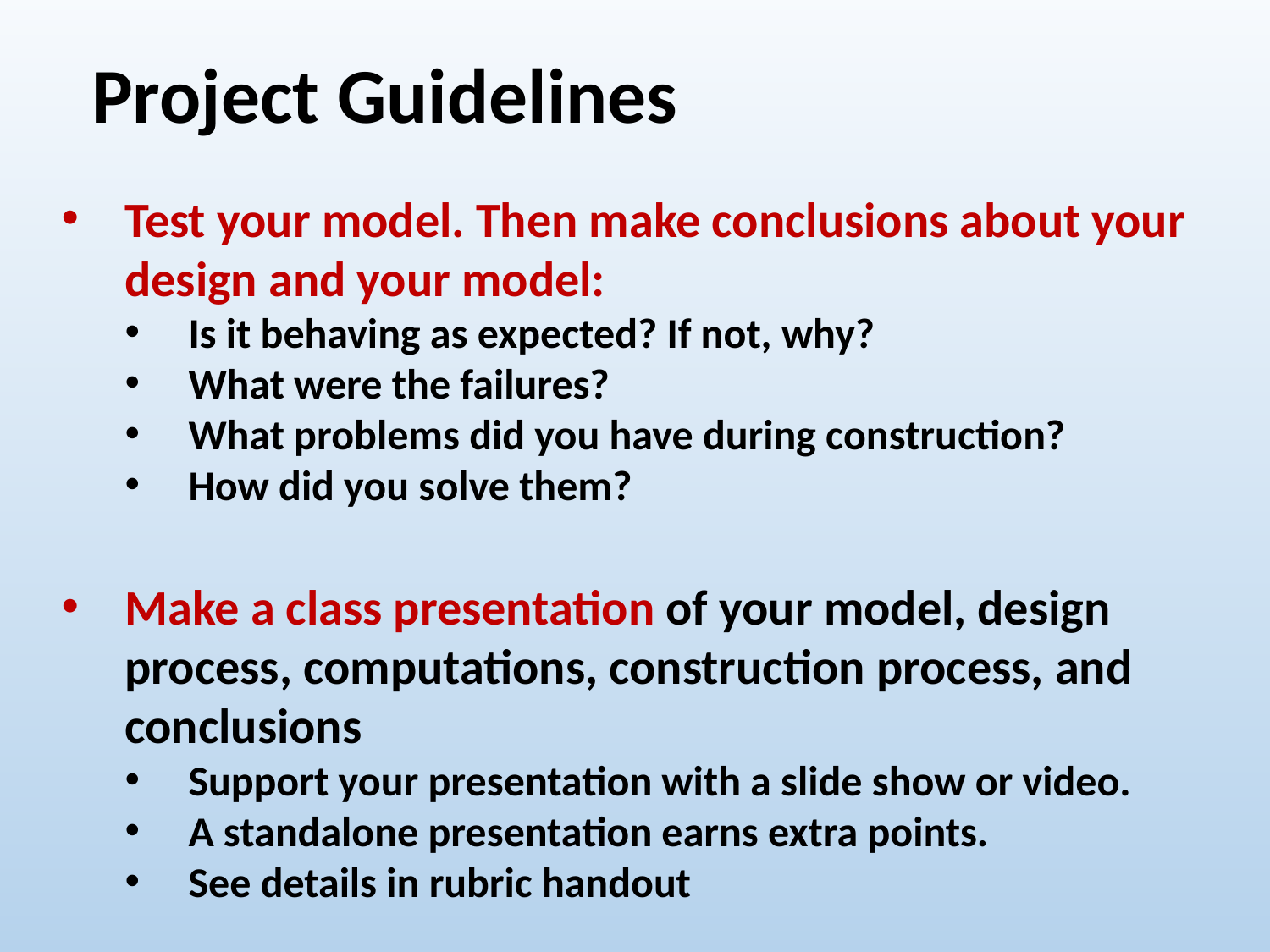

Project Guidelines
Test your model. Then make conclusions about your design and your model:
Is it behaving as expected? If not, why?
What were the failures?
What problems did you have during construction?
How did you solve them?
Make a class presentation of your model, design process, computations, construction process, and conclusions
Support your presentation with a slide show or video.
A standalone presentation earns extra points.
See details in rubric handout